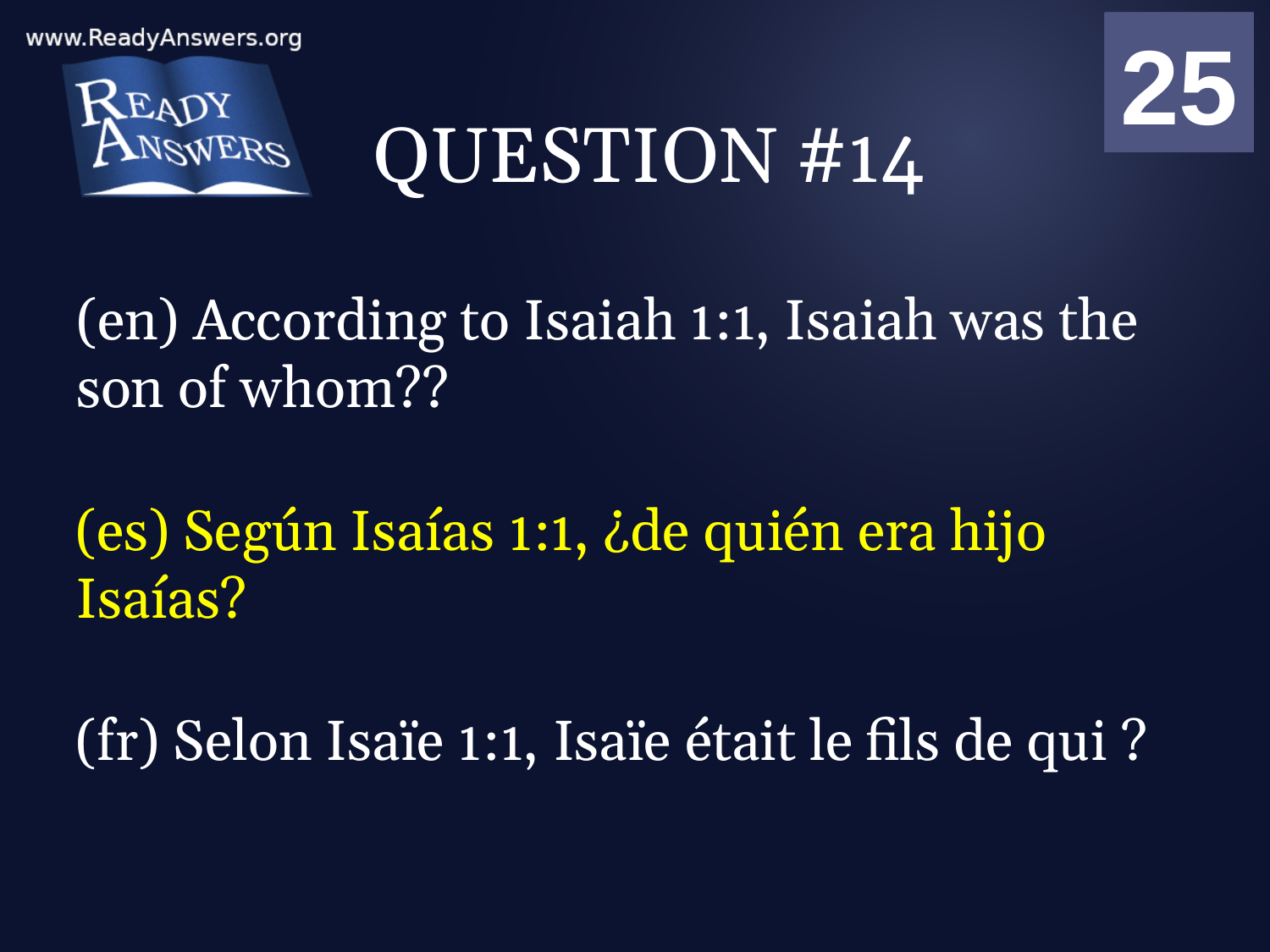

01
02
03
04
05
06
07
08
09
10
11
12
13
14
15
16
17
18
19
20
21
22
23
24
25
00
# QUESTION #14
(en) According to Isaiah 1:1, Isaiah was the son of whom??
(es) Según Isaías 1:1, ¿de quién era hijo Isaías?
(fr) Selon Isaïe 1:1, Isaïe était le fils de qui ?